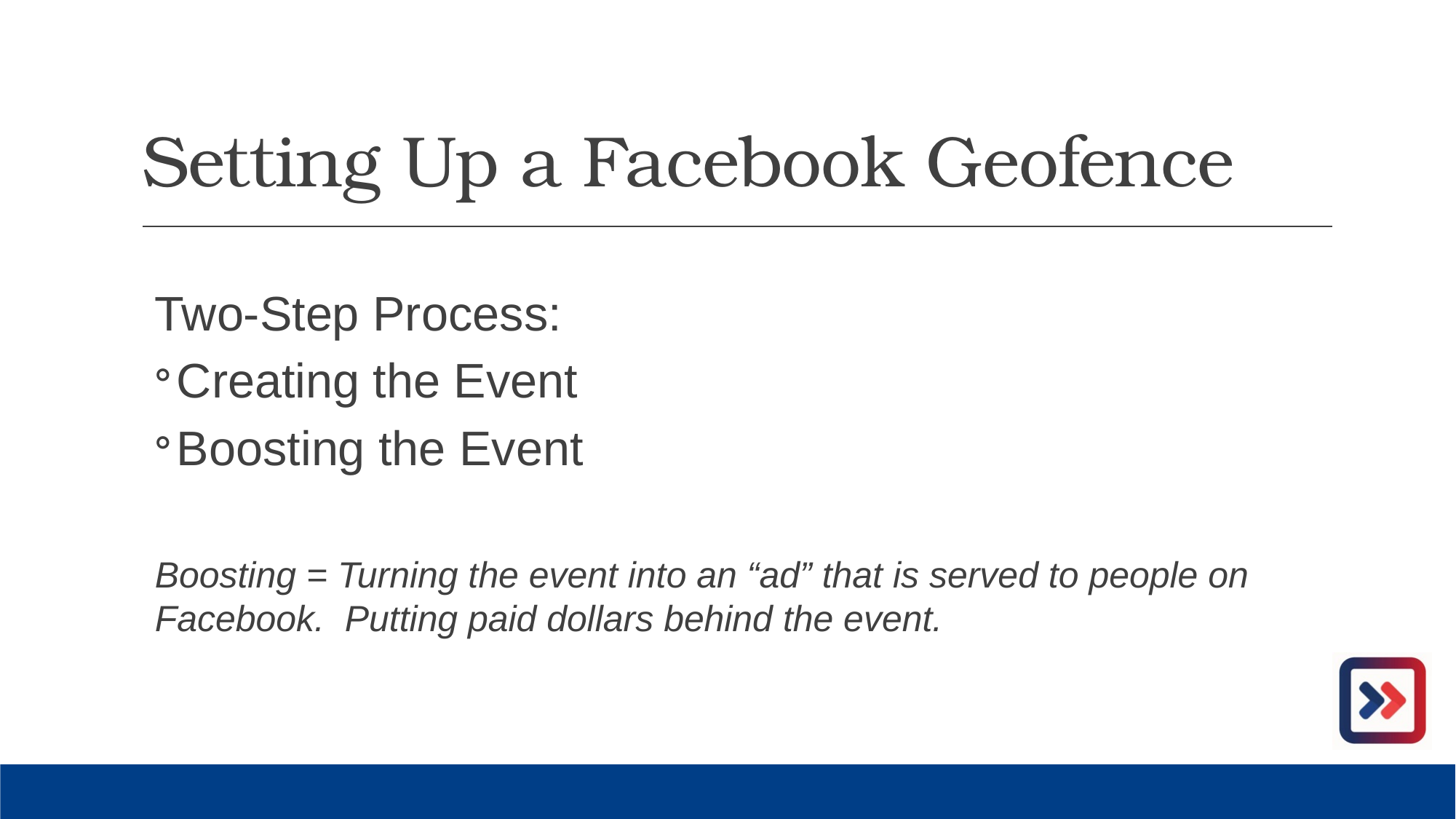

# Setting Up a Facebook Geofence
Two-Step Process:
Creating the Event
Boosting the Event

Boosting = Turning the event into an “ad” that is served to people on Facebook.  Putting paid dollars behind the event.